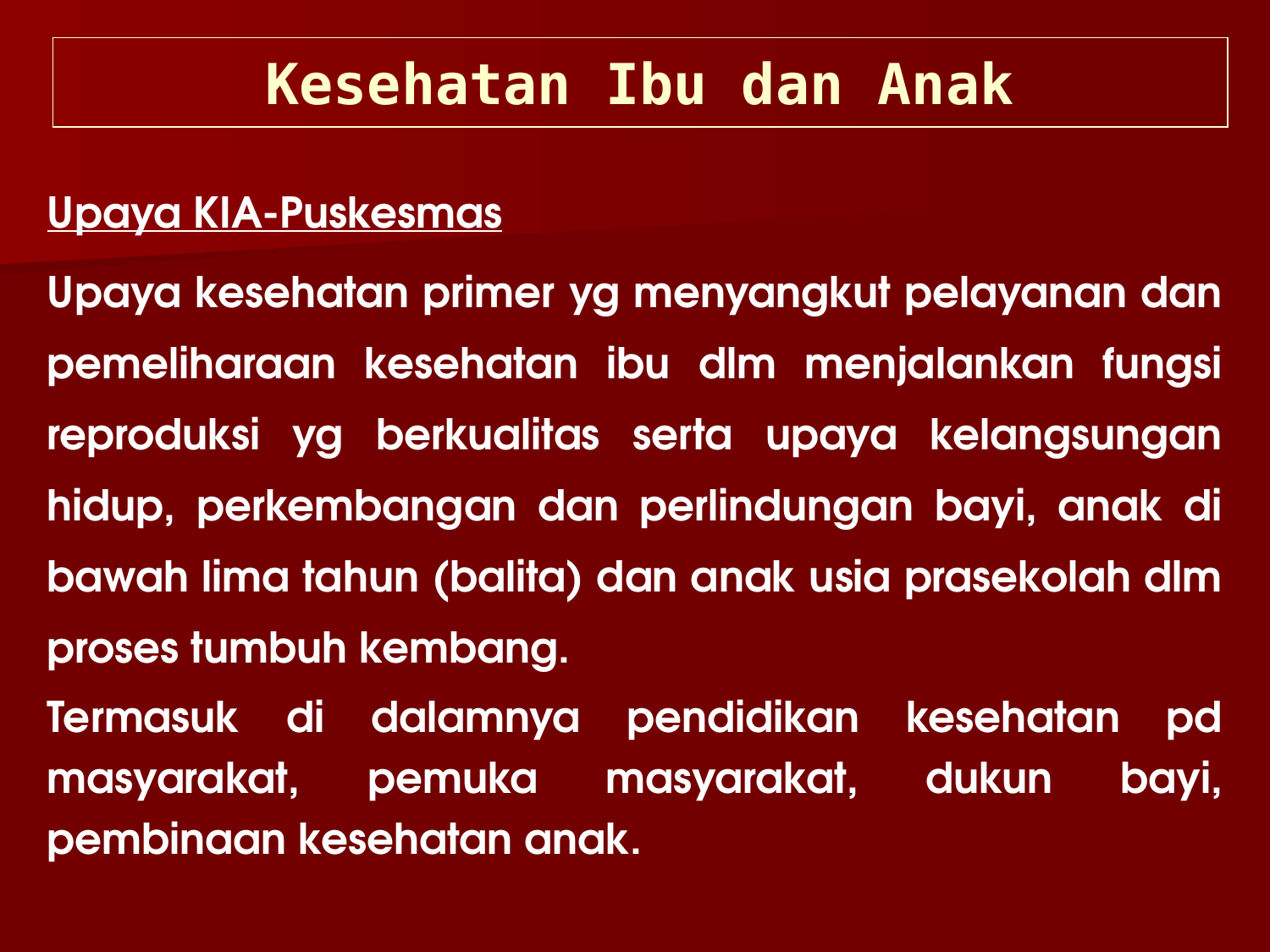

Kesehatan Ibu dan Anak
Upaya KIA-Puskesmas
Upaya kesehatan primer yg menyangkut pelayanan dan pemeliharaan kesehatan ibu dlm menjalankan fungsi reproduksi yg berkualitas serta upaya kelangsungan hidup, perkembangan dan perlindungan bayi, anak di bawah lima tahun (balita) dan anak usia prasekolah dlm proses tumbuh kembang.
Termasuk di dalamnya pendidikan kesehatan pd masyarakat, pemuka masyarakat, dukun bayi, pembinaan kesehatan anak.